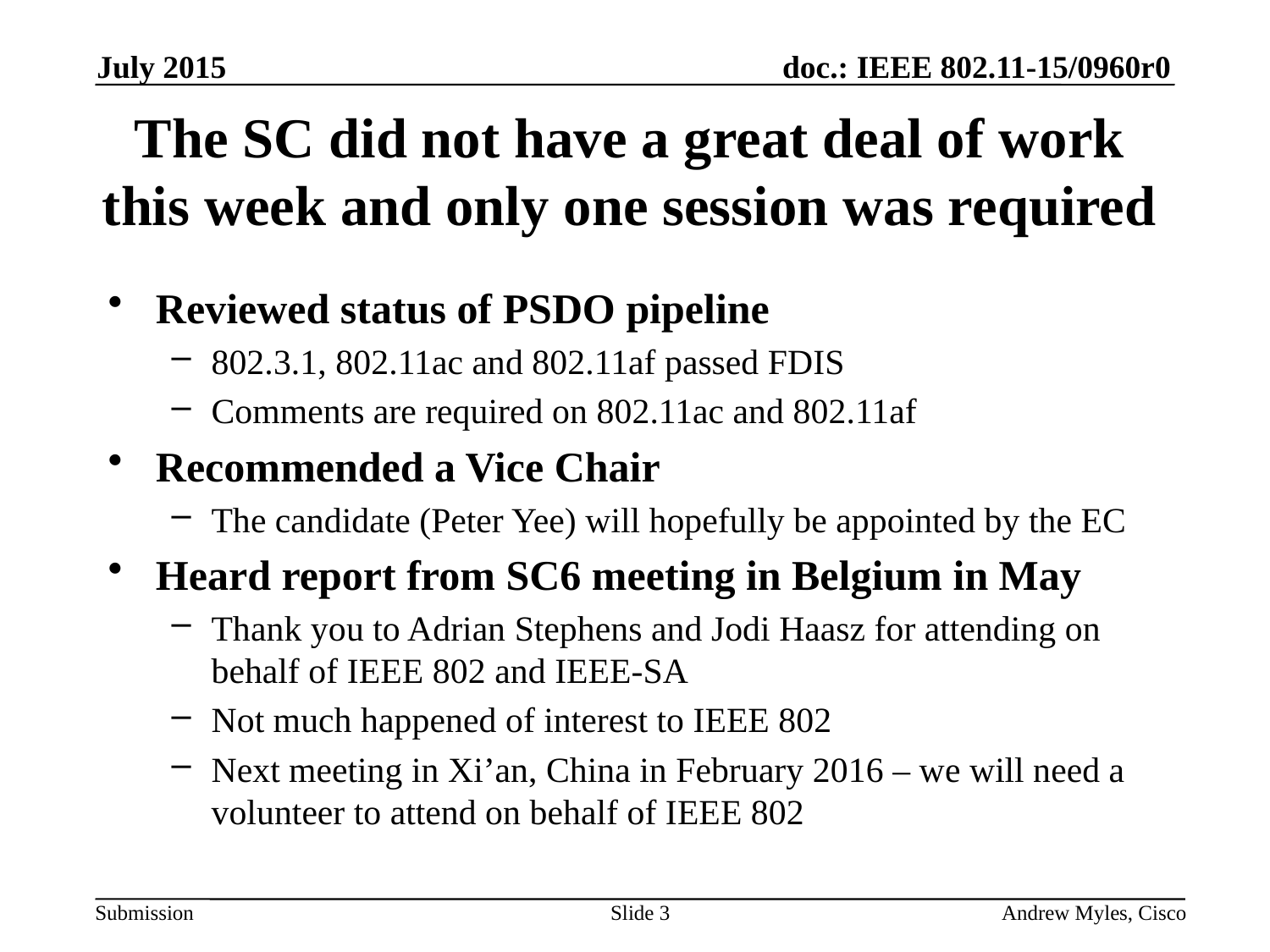

July 2015
# The SC did not have a great deal of work this week and only one session was required
Reviewed status of PSDO pipeline
802.3.1, 802.11ac and 802.11af passed FDIS
Comments are required on 802.11ac and 802.11af
Recommended a Vice Chair
The candidate (Peter Yee) will hopefully be appointed by the EC
Heard report from SC6 meeting in Belgium in May
Thank you to Adrian Stephens and Jodi Haasz for attending on behalf of IEEE 802 and IEEE-SA
Not much happened of interest to IEEE 802
Next meeting in Xi’an, China in February 2016 – we will need a volunteer to attend on behalf of IEEE 802
Slide 3
Andrew Myles, Cisco